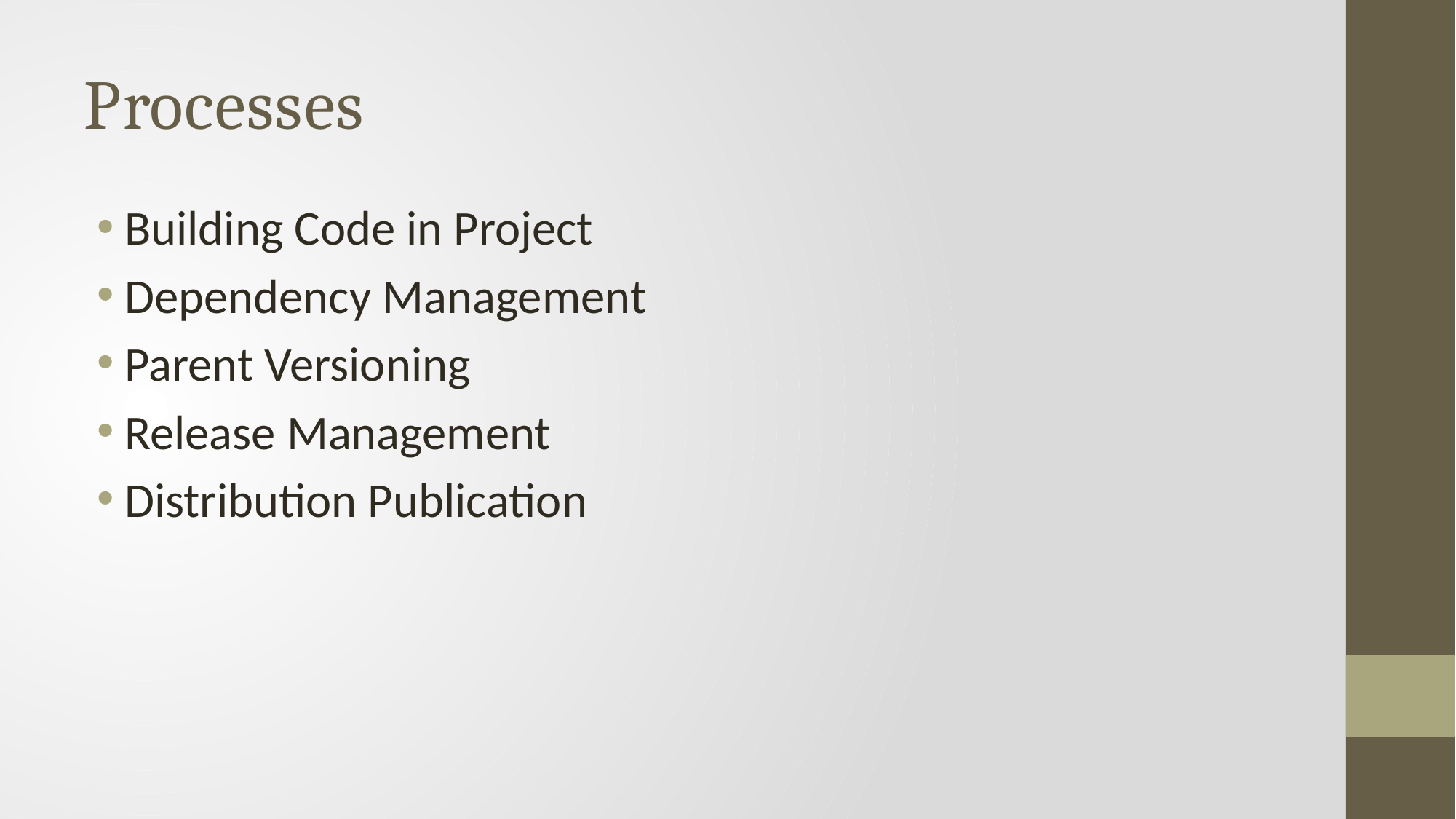

# Processes
Building Code in Project
Dependency Management
Parent Versioning
Release Management
Distribution Publication